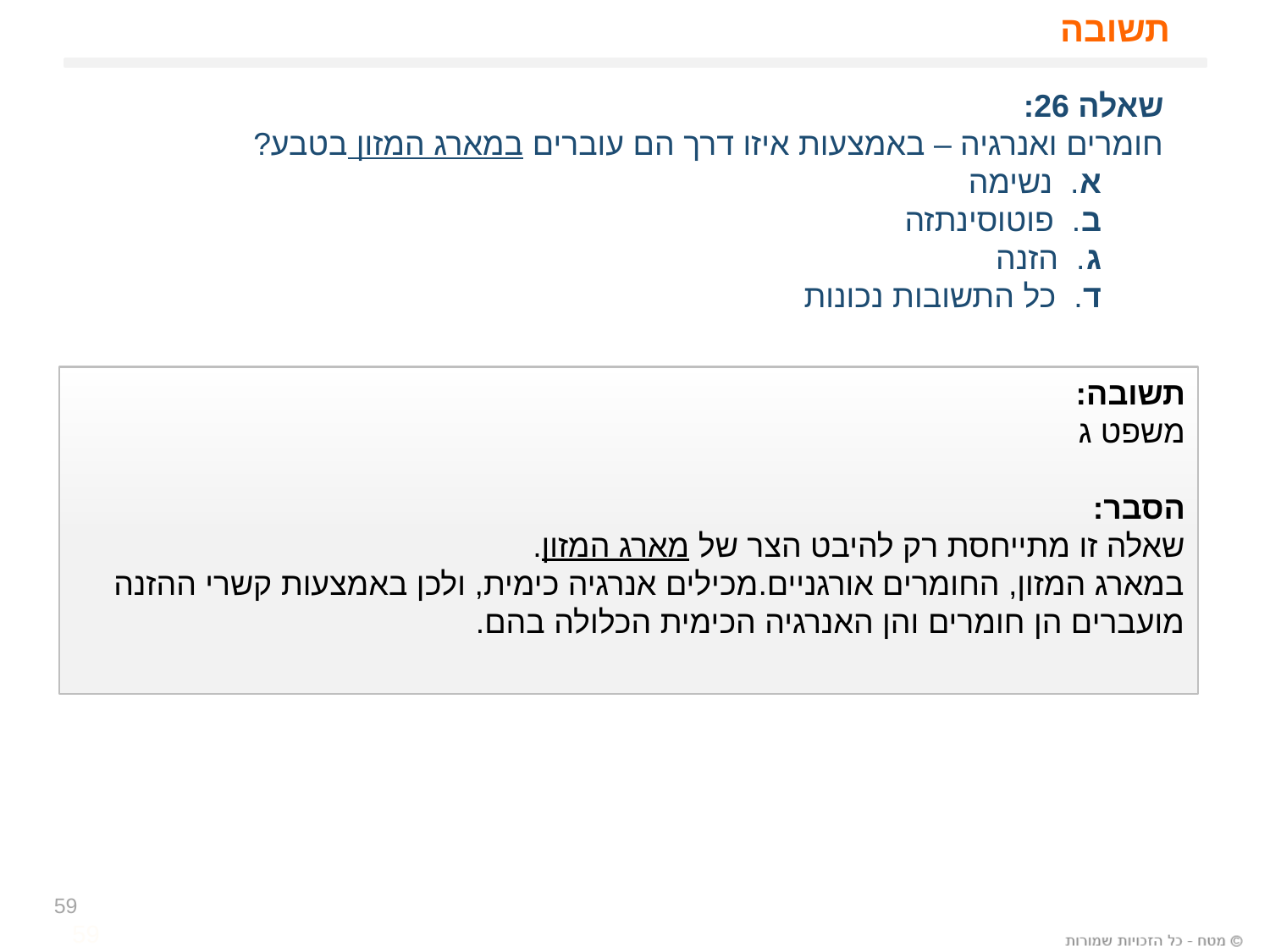

# תשובה

שאלה 26:
חומרים ואנרגיה – באמצעות איזו דרך הם עוברים במארג המזון בטבע?
       א.  נשימה
       ב.  פוטוסינתזה
       ג.  הזנה
       ד.  כל התשובות נכונות
תשובה:
משפט ג

הסבר:
שאלה זו מתייחסת רק להיבט הצר של מארג המזון.
במארג המזון, החומרים אורגניים.מכילים אנרגיה כימית, ולכן באמצעות קשרי ההזנה מועברים הן חומרים והן האנרגיה הכימית הכלולה בהם.

59
59